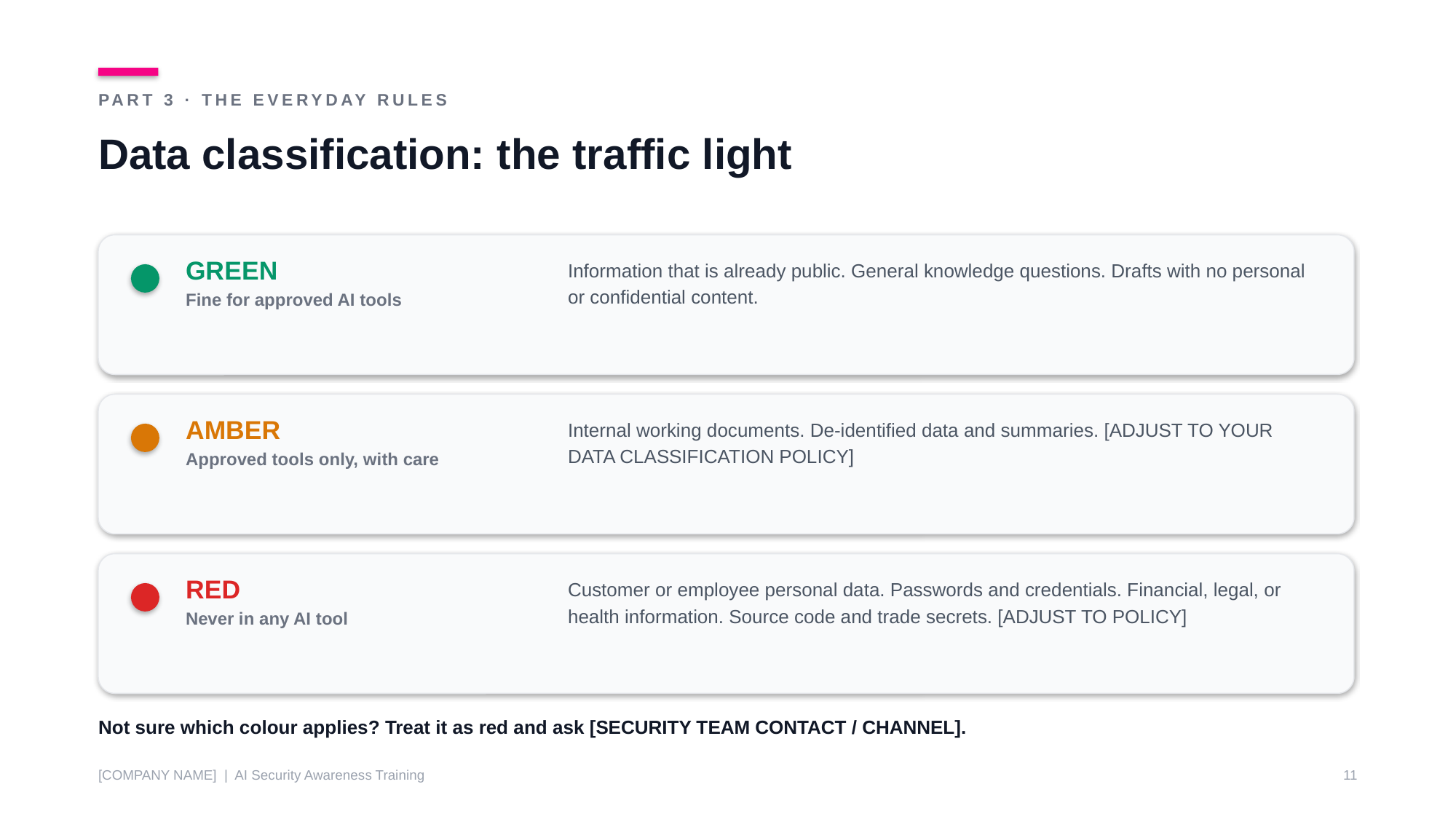

PART 3 · THE EVERYDAY RULES
Data classification: the traffic light

GREEN
Fine for approved AI tools
Information that is already public. General knowledge questions. Drafts with no personal or confidential content.

AMBER
Approved tools only, with care
Internal working documents. De-identified data and summaries. [ADJUST TO YOUR DATA CLASSIFICATION POLICY]

RED
Never in any AI tool
Customer or employee personal data. Passwords and credentials. Financial, legal, or health information. Source code and trade secrets. [ADJUST TO POLICY]

Not sure which colour applies? Treat it as red and ask [SECURITY TEAM CONTACT / CHANNEL].
[COMPANY NAME]  |  AI Security Awareness Training
11